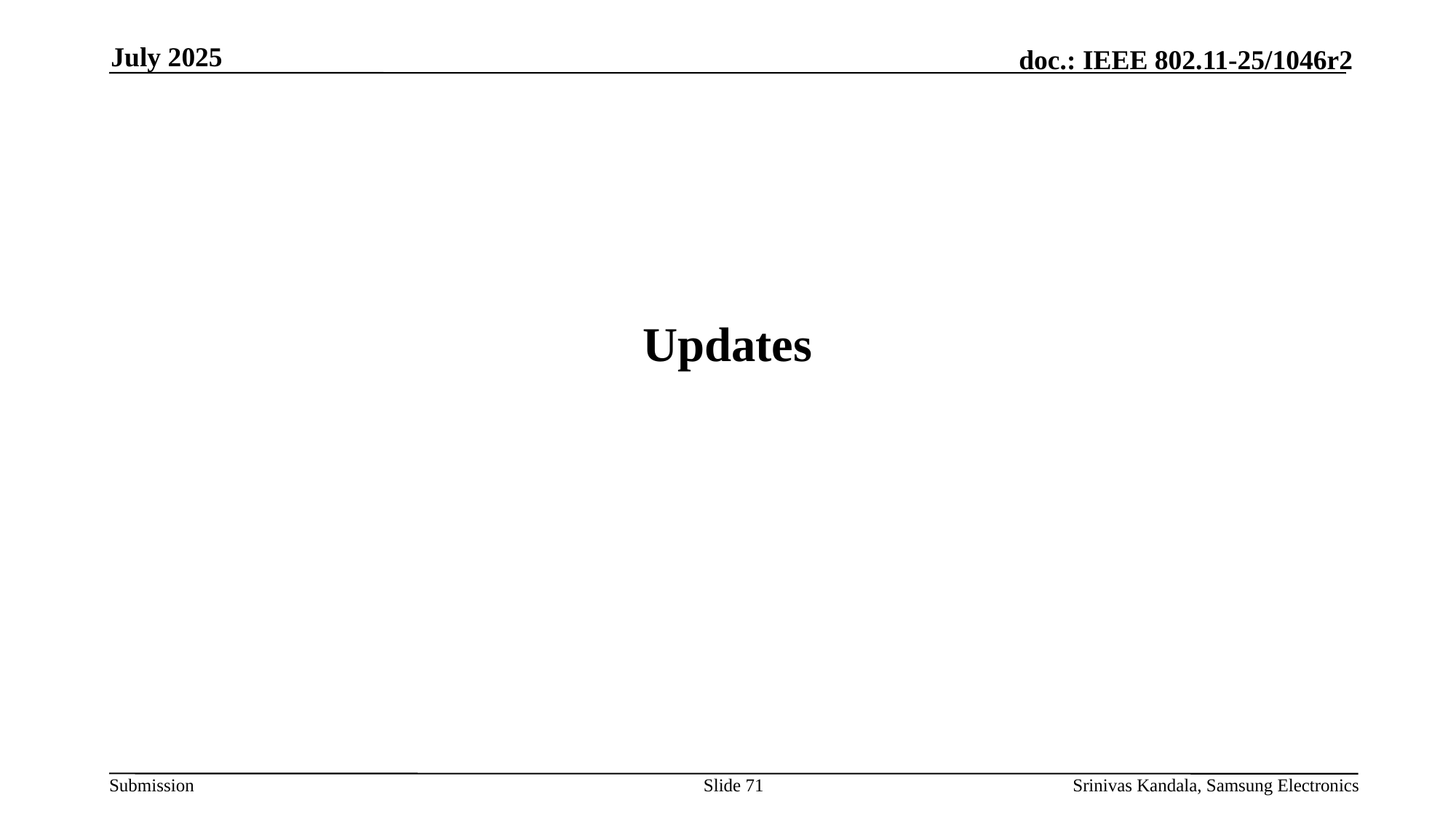

July 2025
# Updates
Slide 71
Srinivas Kandala, Samsung Electronics